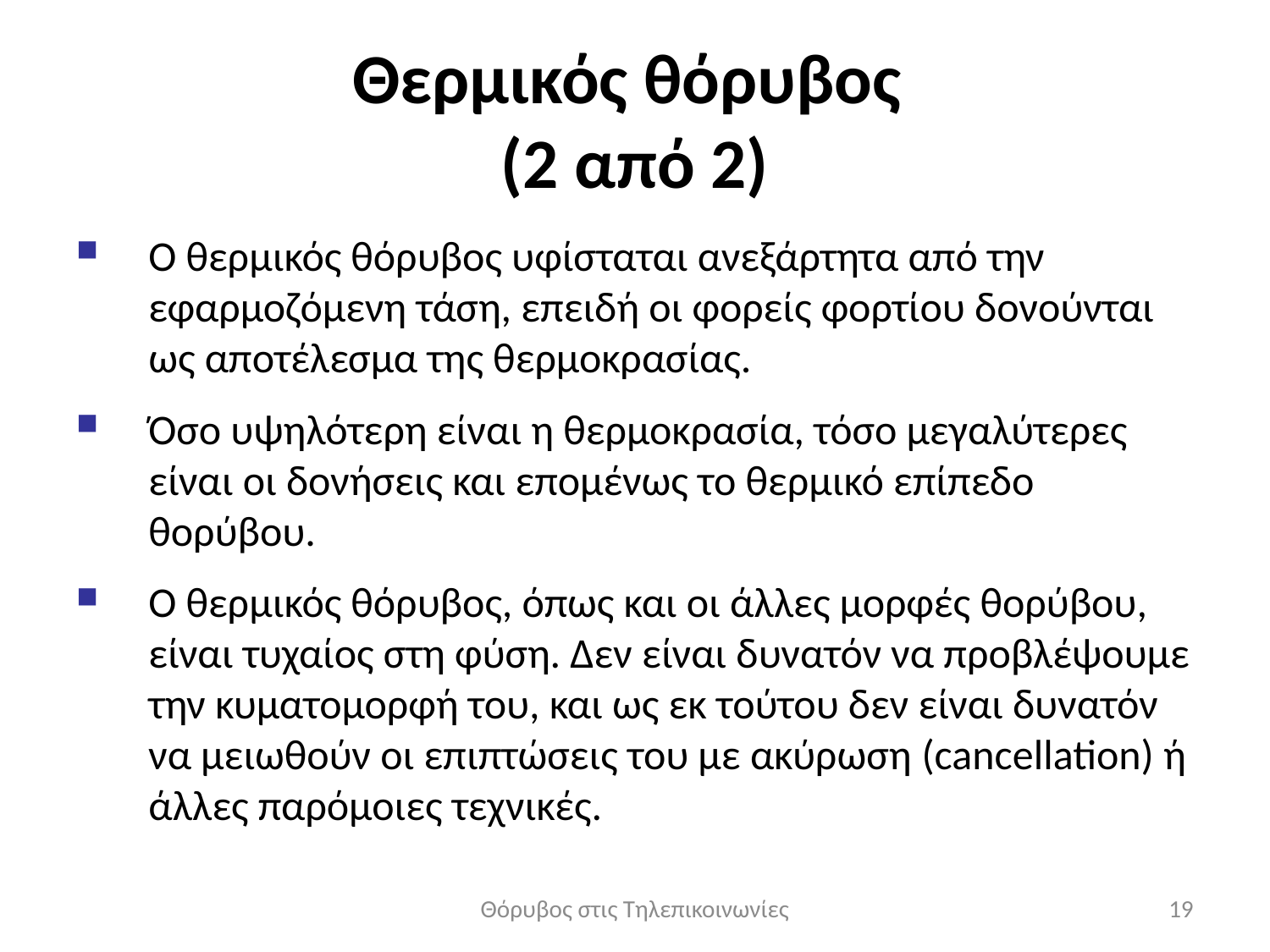

# Θερμικός θόρυβος (2 από 2)
Ο θερμικός θόρυβος υφίσταται ανεξάρτητα από την εφαρμοζόμενη τάση, επειδή οι φορείς φορτίου δονούνται ως αποτέλεσμα της θερμοκρασίας.
Όσο υψηλότερη είναι η θερμοκρασία, τόσο μεγαλύτερες είναι οι δονήσεις και επομένως το θερμικό επίπεδο θορύβου.
Ο θερμικός θόρυβος, όπως και οι άλλες μορφές θορύβου, είναι τυχαίος στη φύση. Δεν είναι δυνατόν να προβλέψουμε την κυματομορφή του, και ως εκ τούτου δεν είναι δυνατόν να μειωθούν οι επιπτώσεις του με ακύρωση (cancellation) ή άλλες παρόμοιες τεχνικές.

Θόρυβος στις Τηλεπικοινωνίες
19